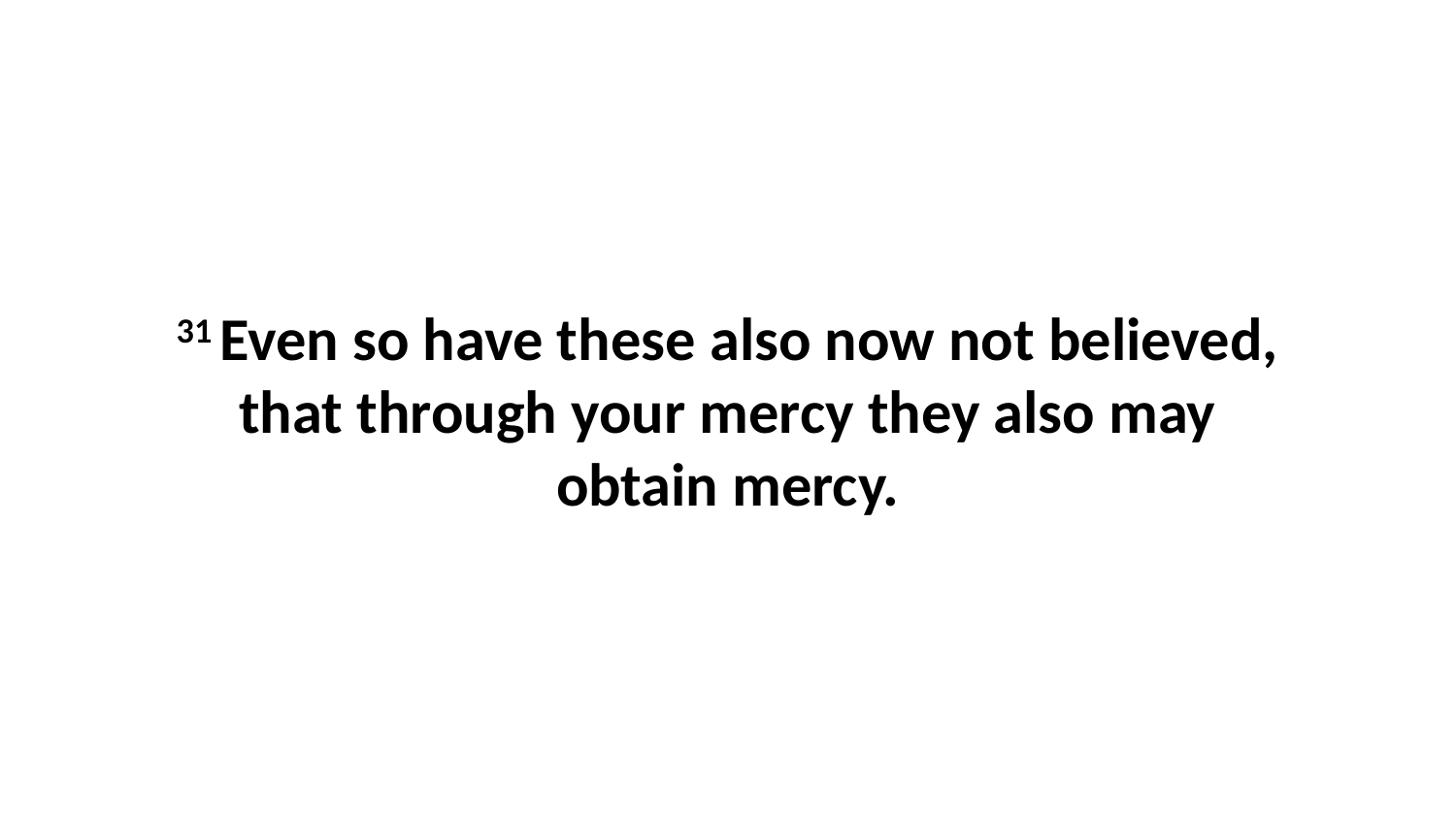

31 Even so have these also now not believed, that through your mercy they also may obtain mercy.